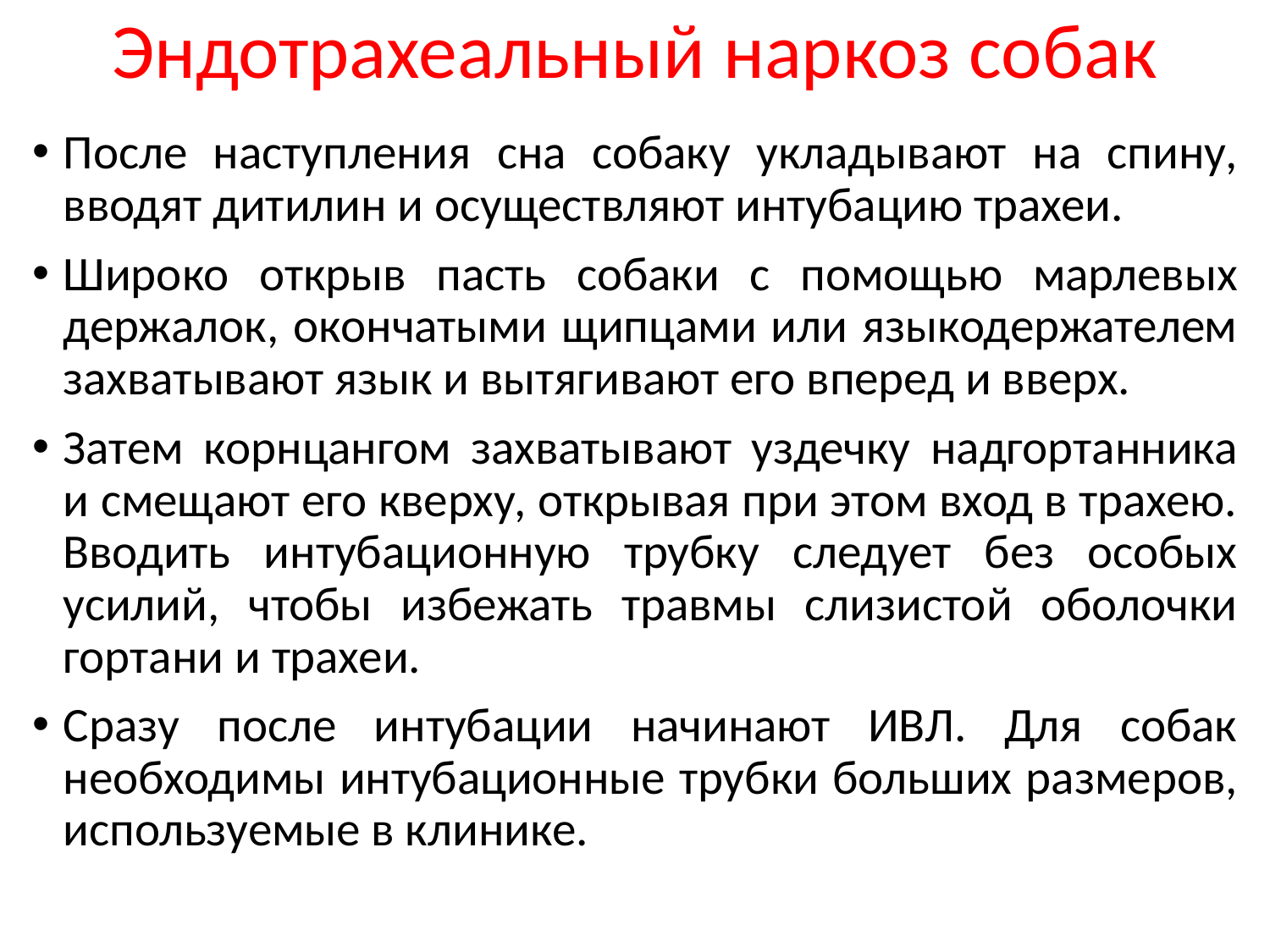

# Эндотрахеальный наркоз собак
После наступления сна собаку укладывают на спину, вводят дитилин и осуществляют интубацию трахеи.
Широко открыв пасть собаки с помощью марлевых держалок, окончатыми щипцами или языкодержателем захватывают язык и вытягивают его вперед и вверх.
Затем корнцангом захватывают уздечку надгортанника и смещают его кверху, открывая при этом вход в трахею. Вводить интубационную трубку следует без особых усилий, чтобы избежать травмы слизистой оболочки гортани и трахеи.
Сразу после интубации начинают ИВЛ. Для собак необходимы интубационные трубки больших размеров, используемые в клинике.